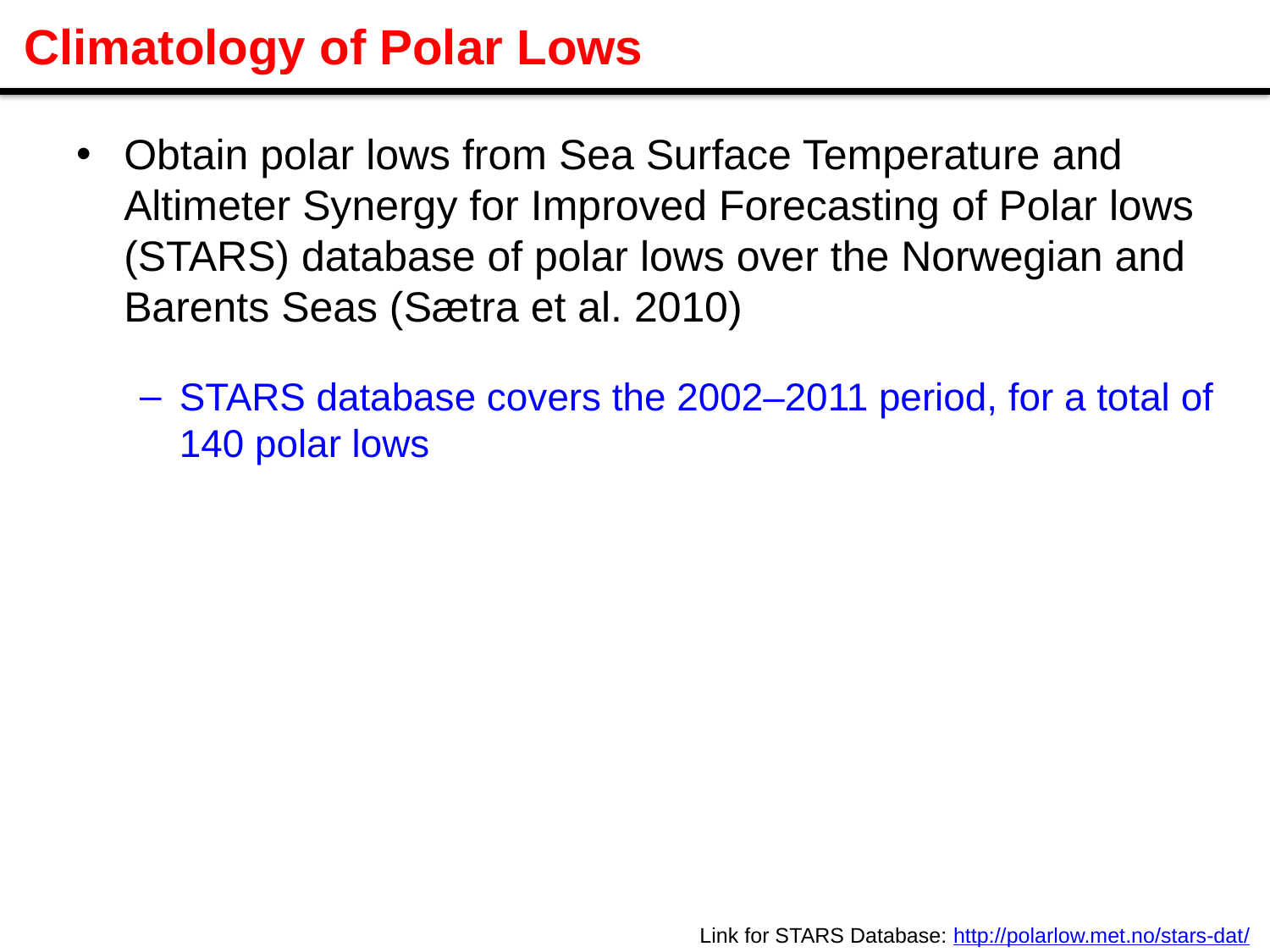

# Climatology of Polar Lows
Obtain polar lows from Sea Surface Temperature and Altimeter Synergy for Improved Forecasting of Polar lows (STARS) database of polar lows over the Norwegian and Barents Seas (Sætra et al. 2010)

STARS database covers the 2002–2011 period, for a total of 140 polar lows

Link for STARS Database: http://polarlow.met.no/stars-dat/